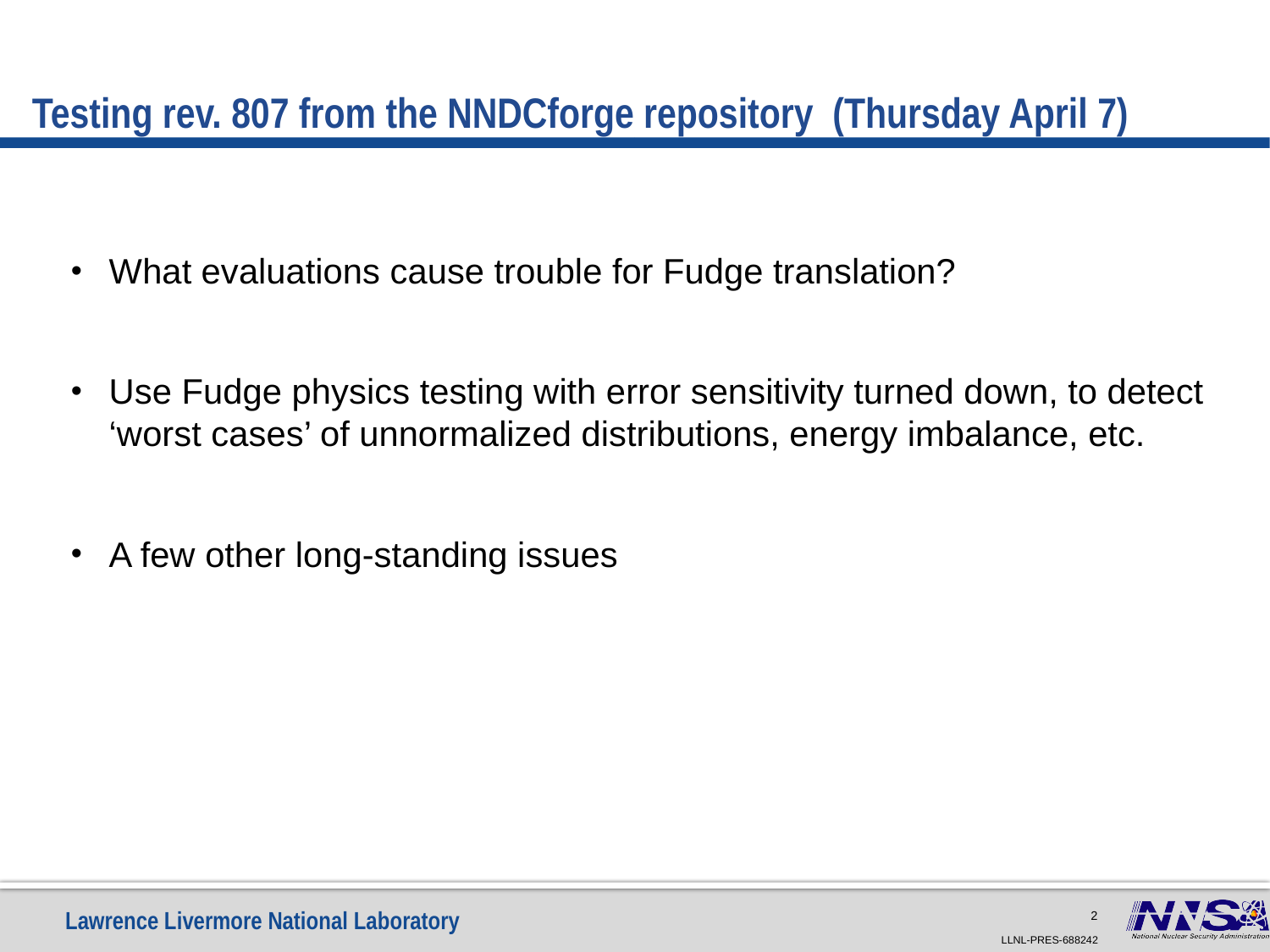

# Testing rev. 807 from the NNDCforge repository  (Thursday April 7)

What evaluations cause trouble for Fudge translation?

Use Fudge physics testing with error sensitivity turned down, to detect ‘worst cases’ of unnormalized distributions, energy imbalance, etc.

A few other long-standing issues